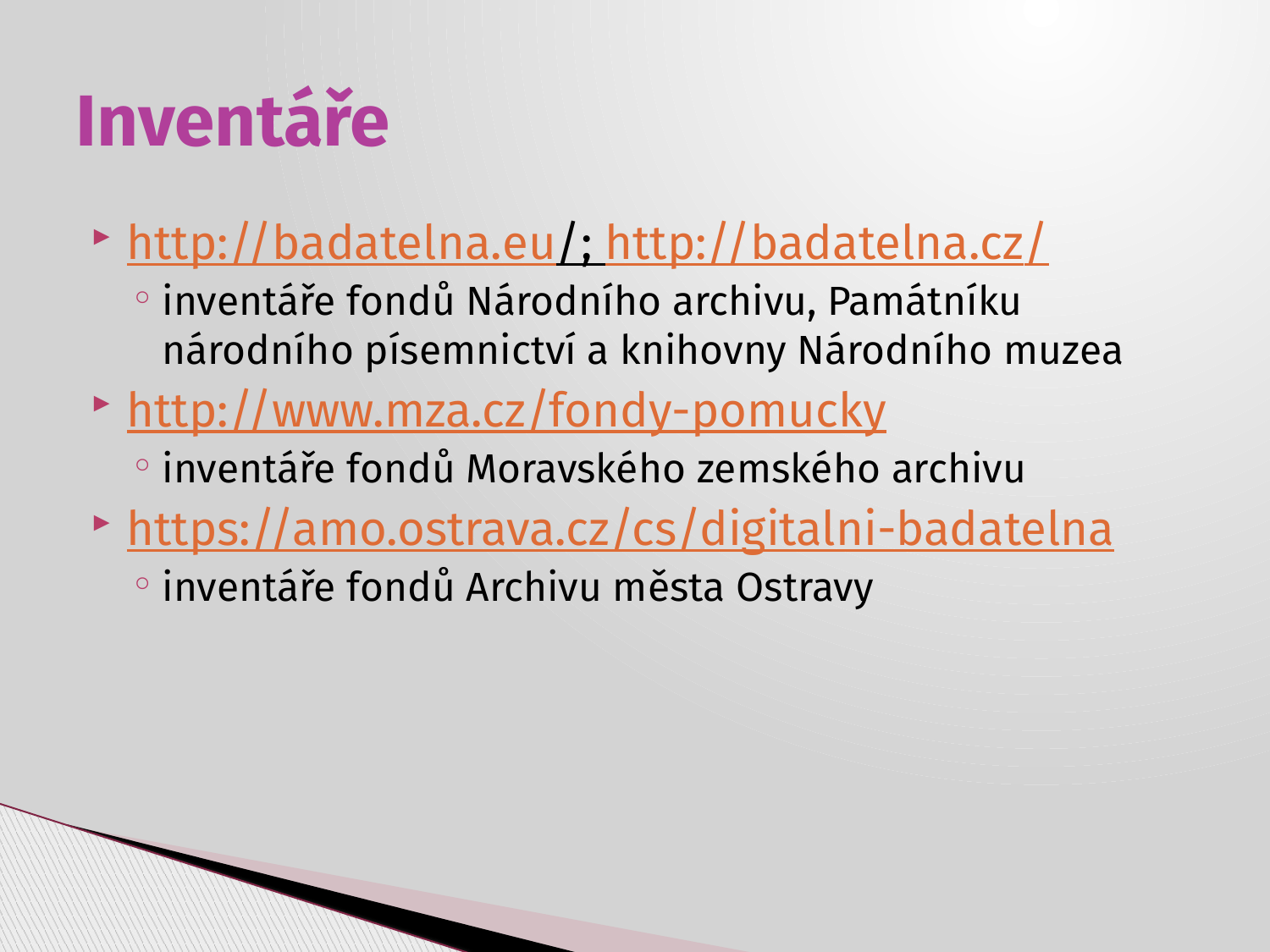

# Inventáře
http://badatelna.eu/; http://badatelna.cz/
inventáře fondů Národního archivu, Památníku národního písemnictví a knihovny Národního muzea
http://www.mza.cz/fondy-pomucky
inventáře fondů Moravského zemského archivu
https://amo.ostrava.cz/cs/digitalni-badatelna
inventáře fondů Archivu města Ostravy